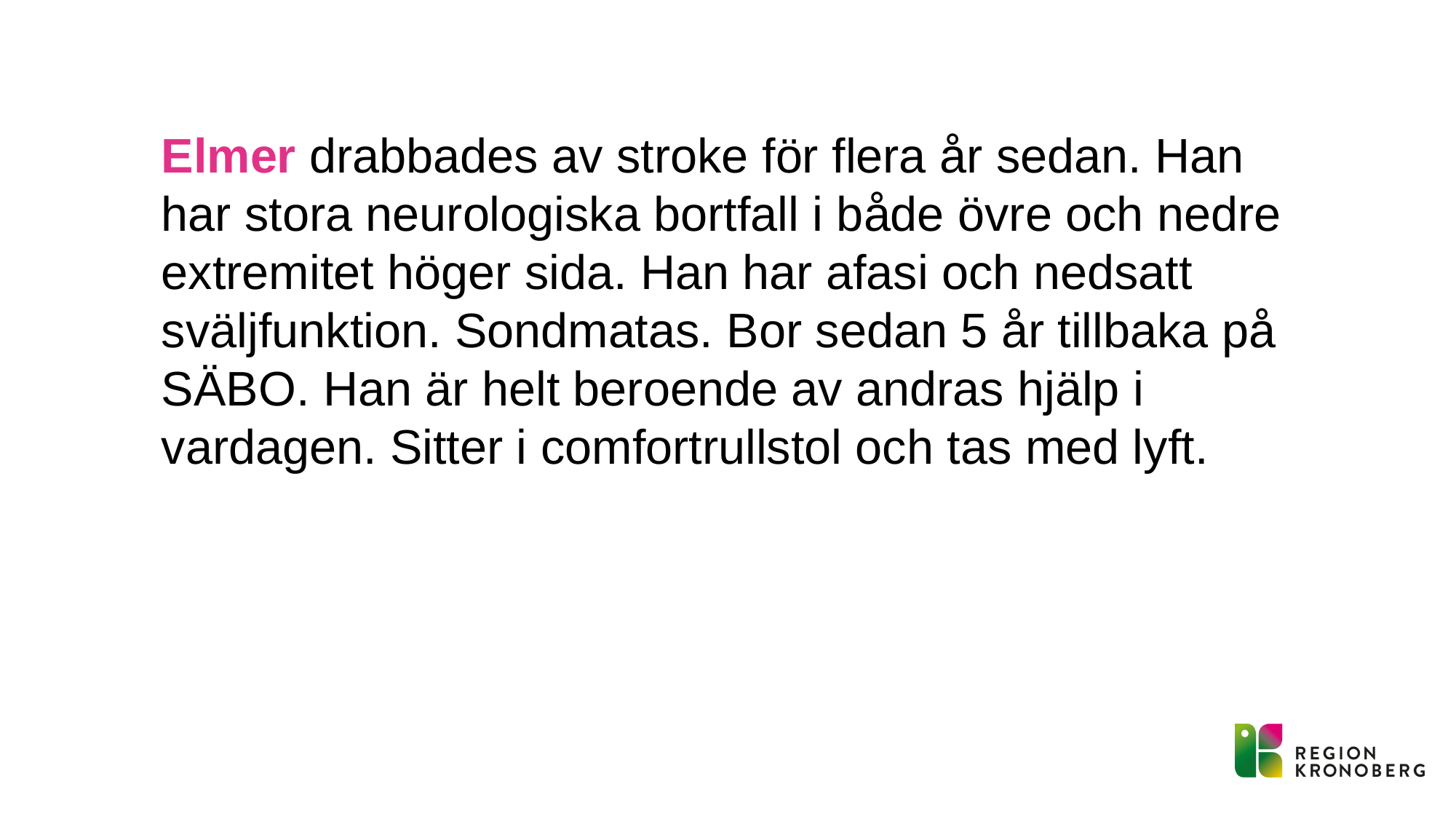

Elmer drabbades av stroke för flera år sedan. Han har stora neurologiska bortfall i både övre och nedre extremitet höger sida. Han har afasi och nedsatt sväljfunktion. Sondmatas. Bor sedan 5 år tillbaka på SÄBO. Han är helt beroende av andras hjälp i vardagen. Sitter i comfortrullstol och tas med lyft.